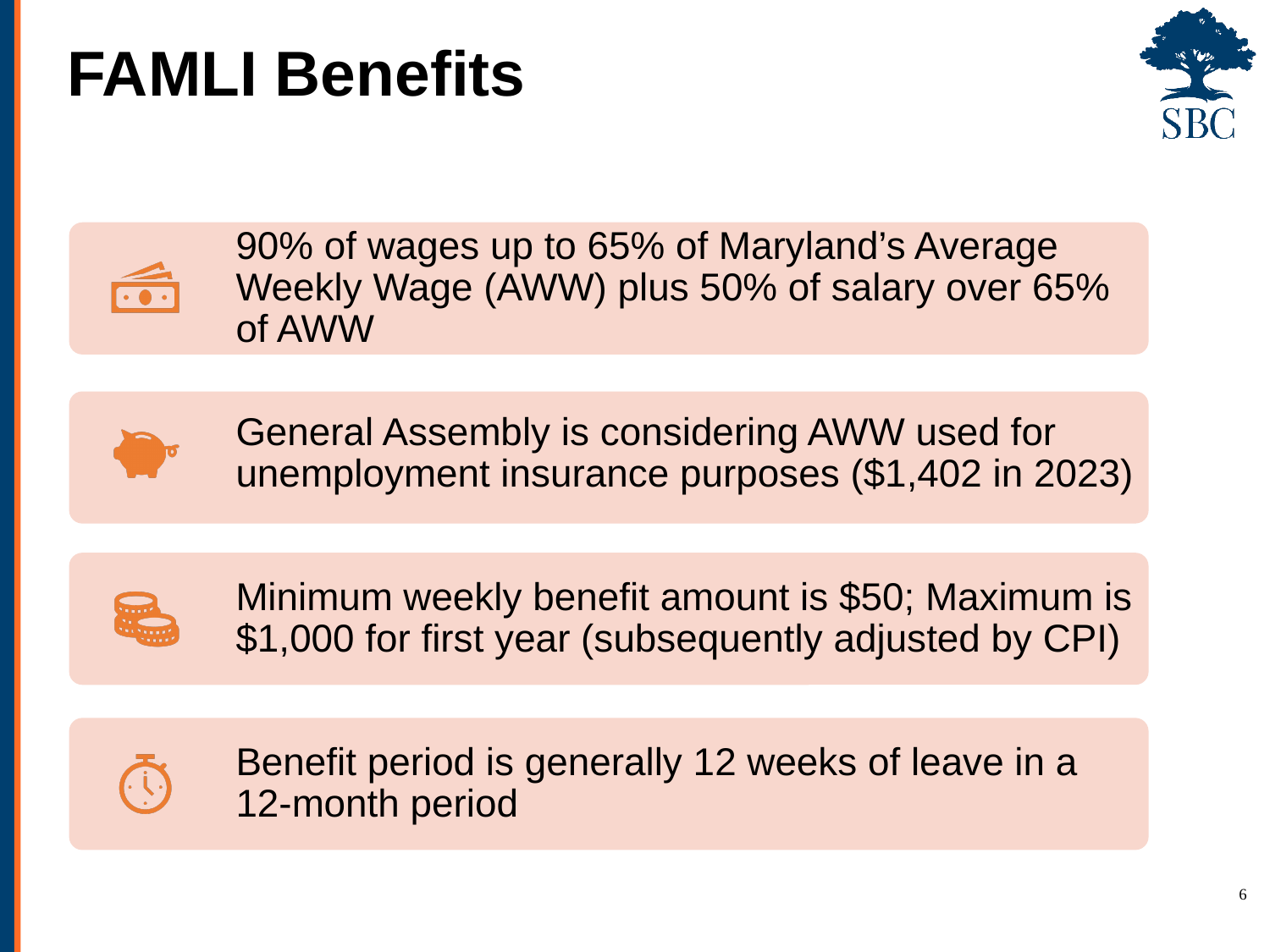

# FAMLI Benefits
90% of wages up to 65% of Maryland’s Average Weekly Wage (AWW) plus 50% of salary over 65% of AWW
General Assembly is considering AWW used for unemployment insurance purposes ($1,402 in 2023)
Minimum weekly benefit amount is $50; Maximum is $1,000 for first year (subsequently adjusted by CPI)
Benefit period is generally 12 weeks of leave in a 12-month period
6